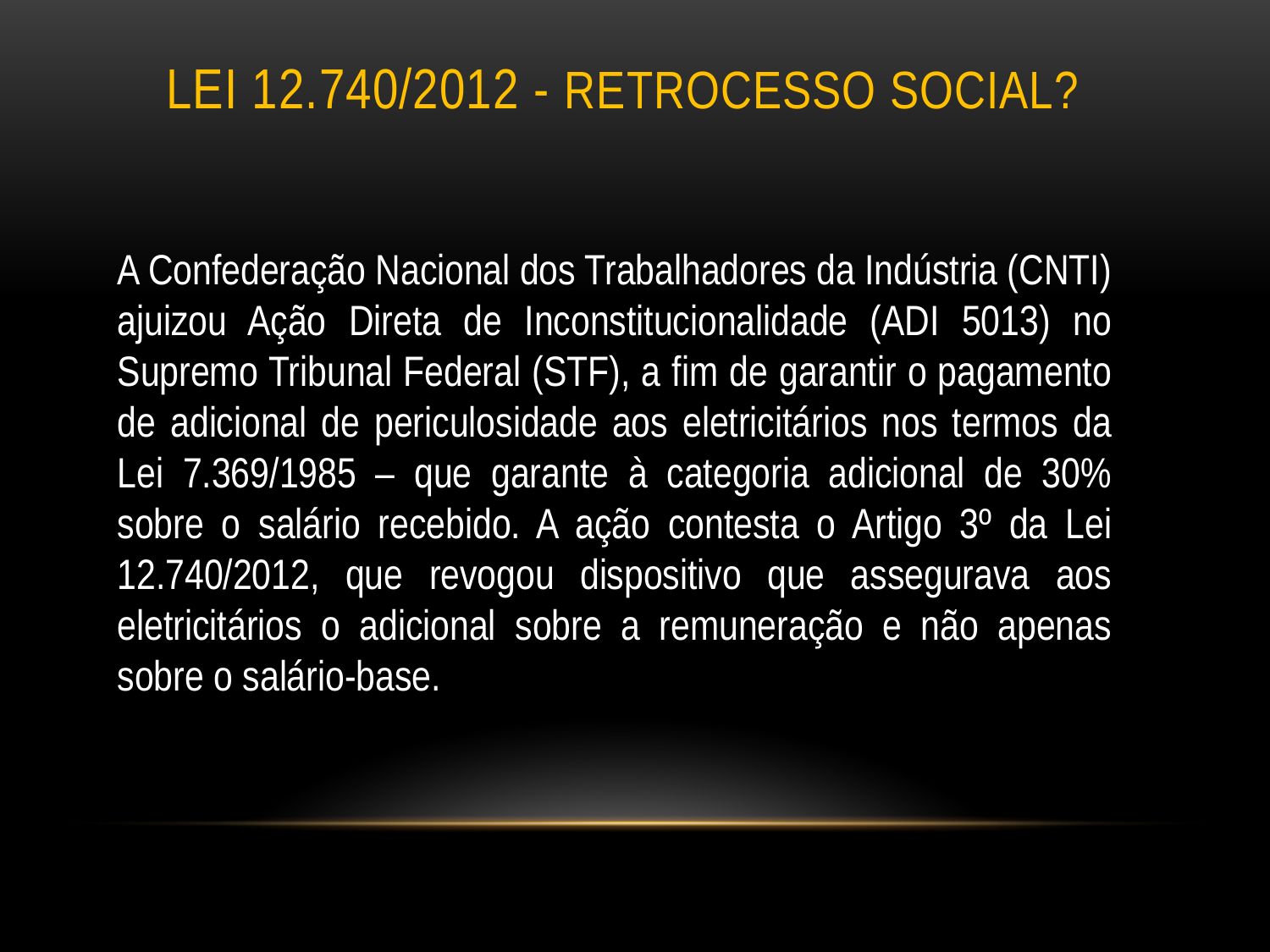

# Lei 12.740/2012 - RETROCESSO SOCIAL?
A Confederação Nacional dos Trabalhadores da Indústria (CNTI) ajuizou Ação Direta de Inconstitucionalidade (ADI 5013) no Supremo Tribunal Federal (STF), a fim de garantir o pagamento de adicional de periculosidade aos eletricitários nos termos da Lei 7.369/1985 – que garante à categoria adicional de 30% sobre o salário recebido. A ação contesta o Artigo 3º da Lei 12.740/2012, que revogou dispositivo que assegurava aos eletricitários o adicional sobre a remuneração e não apenas sobre o salário-base.